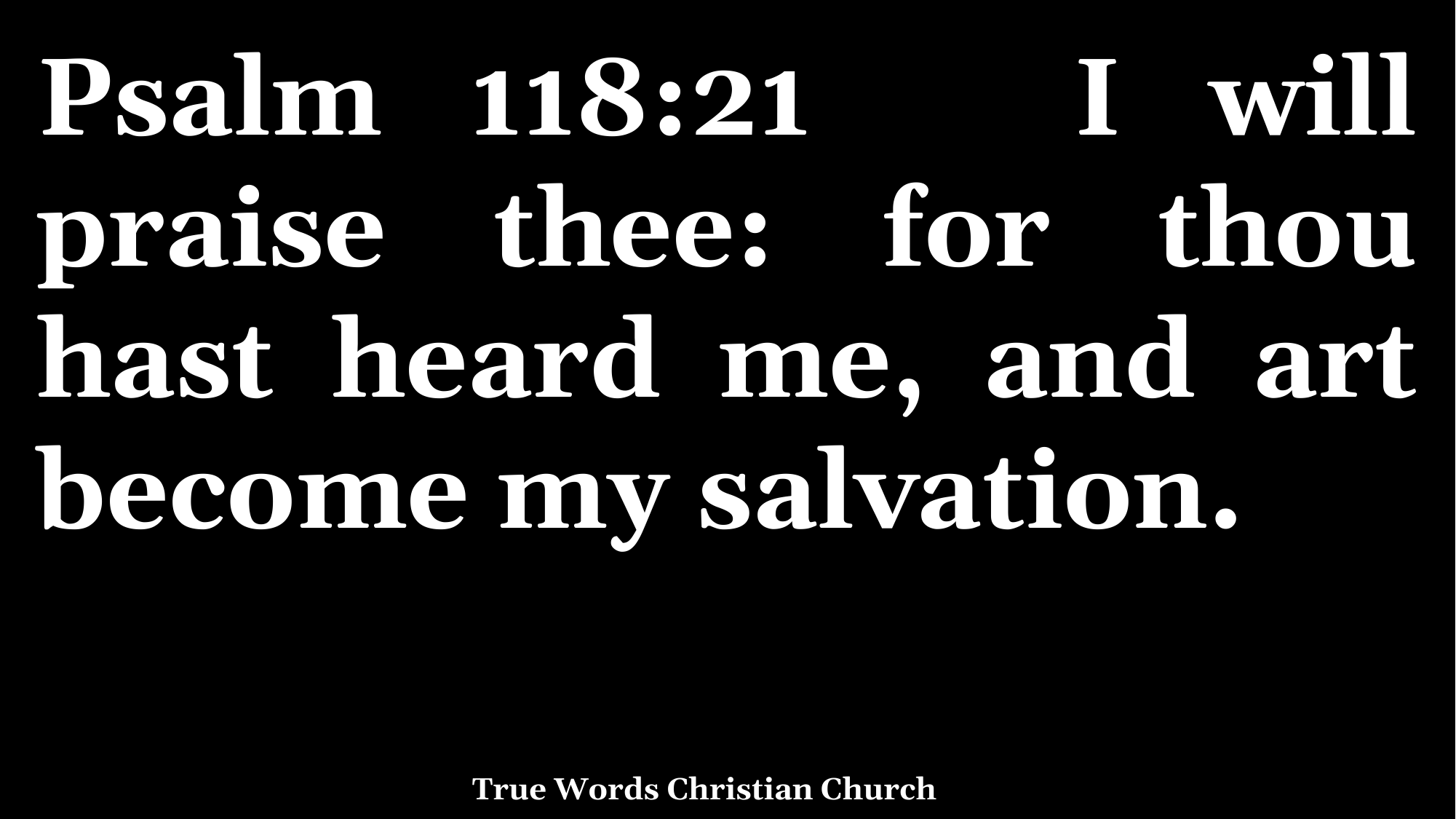

Psalm 118:21   I will praise thee: for thou hast heard me, and art become my salvation.
True Words Christian Church